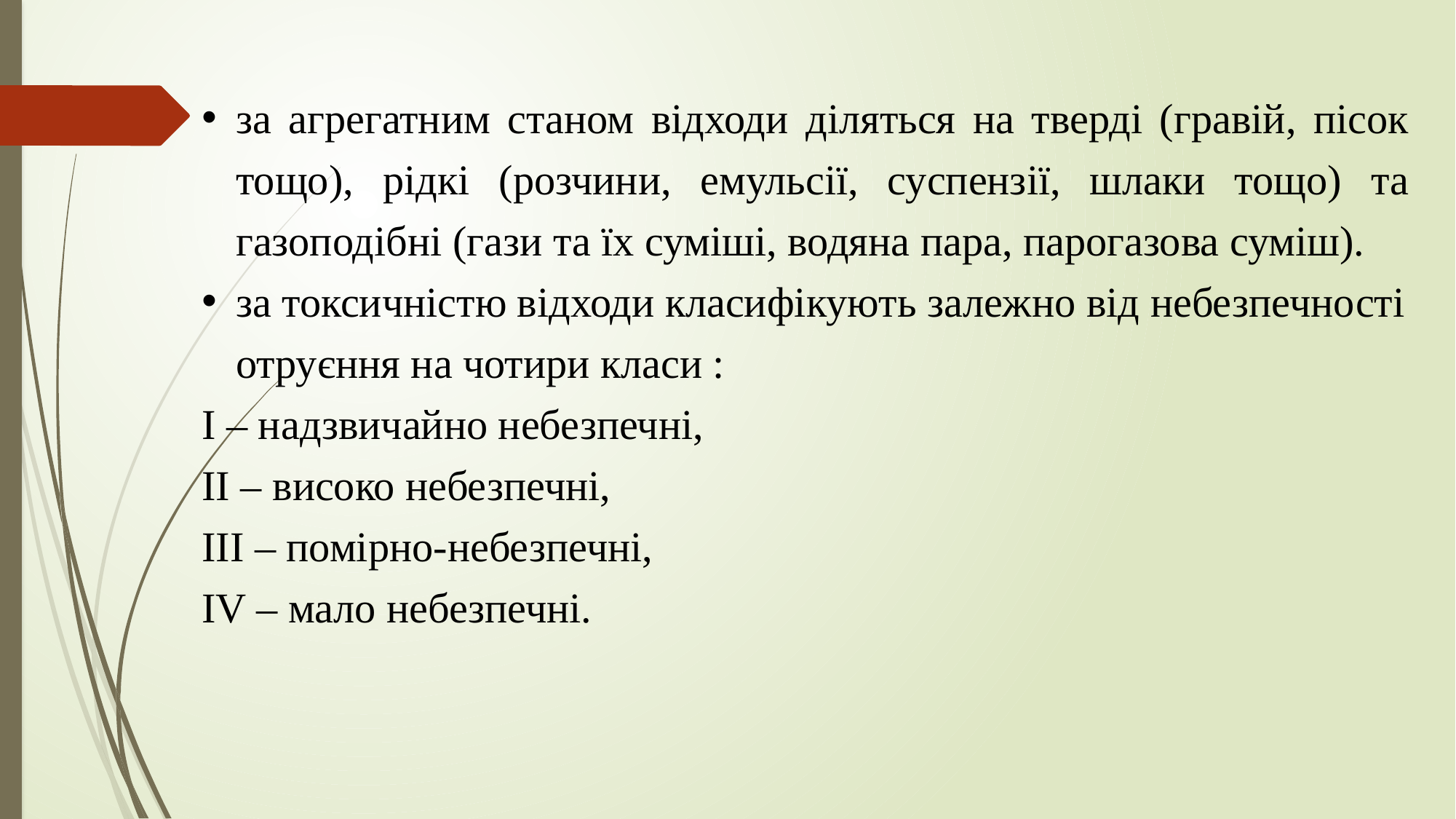

за агрегатним станом відходи діляться на тверді (гравій, пісок тощо), рідкі (розчини, емульсії, суспензії, шлаки тощо) та газоподібні (гази та їх суміші, водяна пара, парогазова суміш).
за токсичністю відходи класифікують залежно від небезпечності отруєння на чотири класи :
І – надзвичайно небезпечні,
ІІ – високо небезпечні,
ІІІ – помірно-небезпечні,
ІV – мало небезпечні.